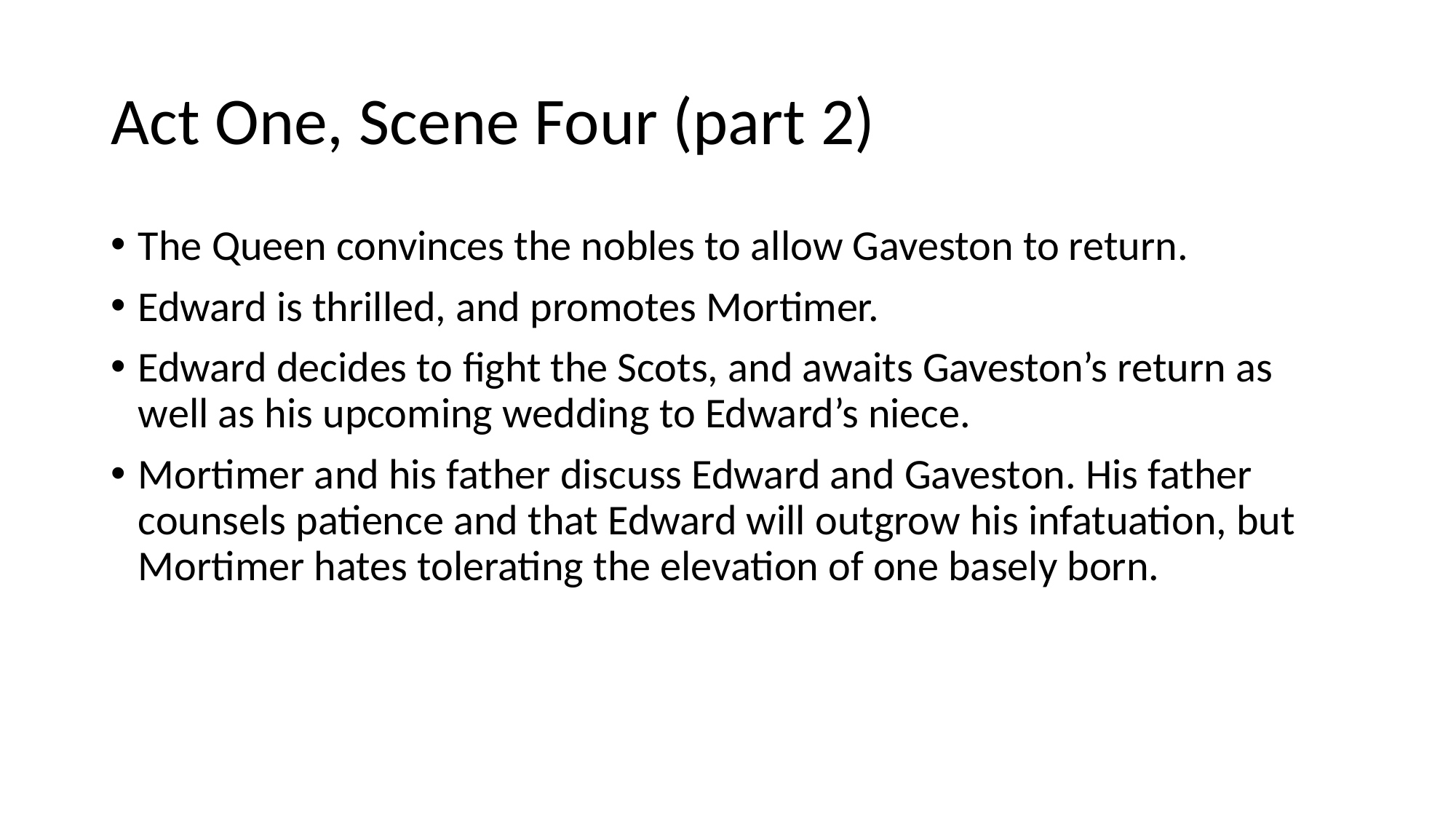

# Act One, Scene Four (part 2)
The Queen convinces the nobles to allow Gaveston to return.
Edward is thrilled, and promotes Mortimer.
Edward decides to fight the Scots, and awaits Gaveston’s return as well as his upcoming wedding to Edward’s niece.
Mortimer and his father discuss Edward and Gaveston. His father counsels patience and that Edward will outgrow his infatuation, but Mortimer hates tolerating the elevation of one basely born.